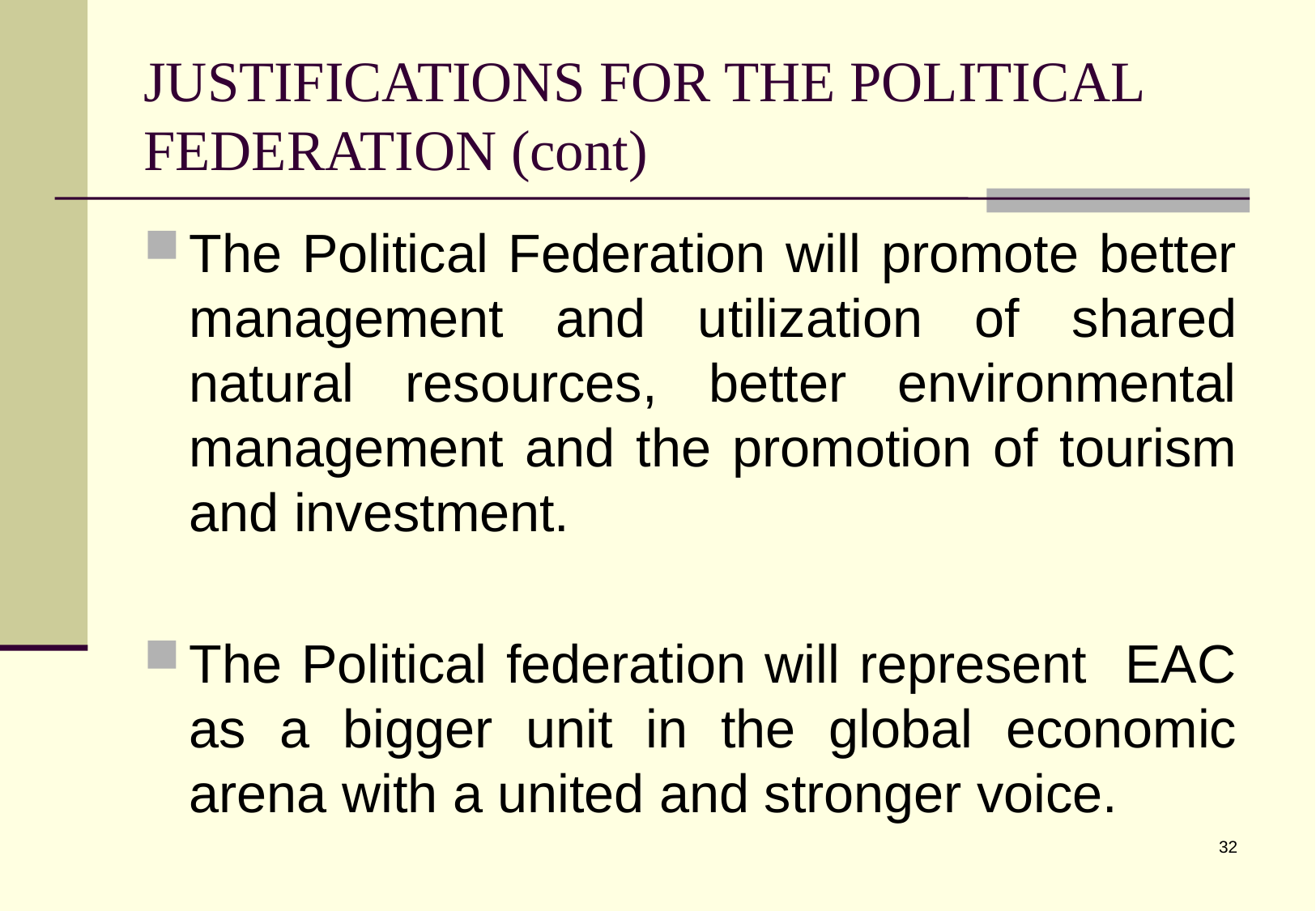

# JUSTIFICATIONS FOR THE POLITICAL FEDERATION (cont)
The Political Federation will promote better management and utilization of shared natural resources, better environmental management and the promotion of tourism and investment.

The Political federation will represent  EAC as a bigger unit in the global economic arena with a united and stronger voice.

32